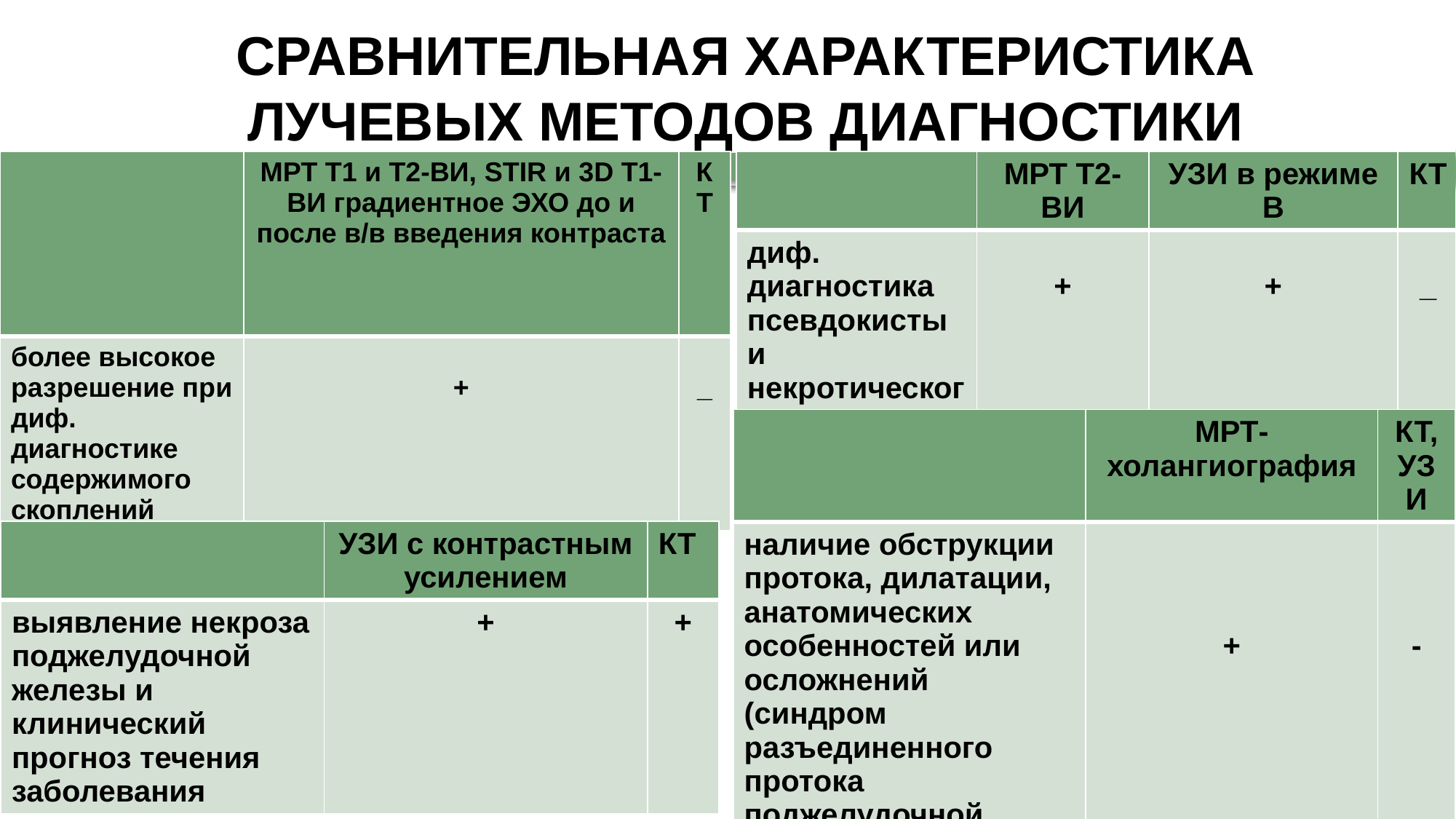

# СРАВНИТЕЛЬНАЯ ХАРАКТЕРИСТИКА ЛУЧЕВЫХ МЕТОДОВ ДИАГНОСТИКИ
|  | МРТ Т1 и Т2-ВИ, STIR и 3D Т1-ВИ градиентное ЭХО до и после в/в введения контраста | КТ |
| --- | --- | --- |
| более высокое разрешение при диф. диагностике содержимого скоплений | + | \_ |
|  | МРТ Т2-ВИ | УЗИ в режиме В | КТ |
| --- | --- | --- | --- |
| диф. диагностика псевдокисты и некротического скопления | + | + | \_ |
|  | МРТ-холангиография | КТ, УЗИ |
| --- | --- | --- |
| наличие обструкции протока, дилатации, анатомических особенностей или осложнений (синдром разъединенного протока поджелудочной железы) | + | - |
|  | УЗИ с контрастным усилением | КТ |
| --- | --- | --- |
| выявление некроза поджелудочной железы и клинический прогноз течения заболевания | + | + |